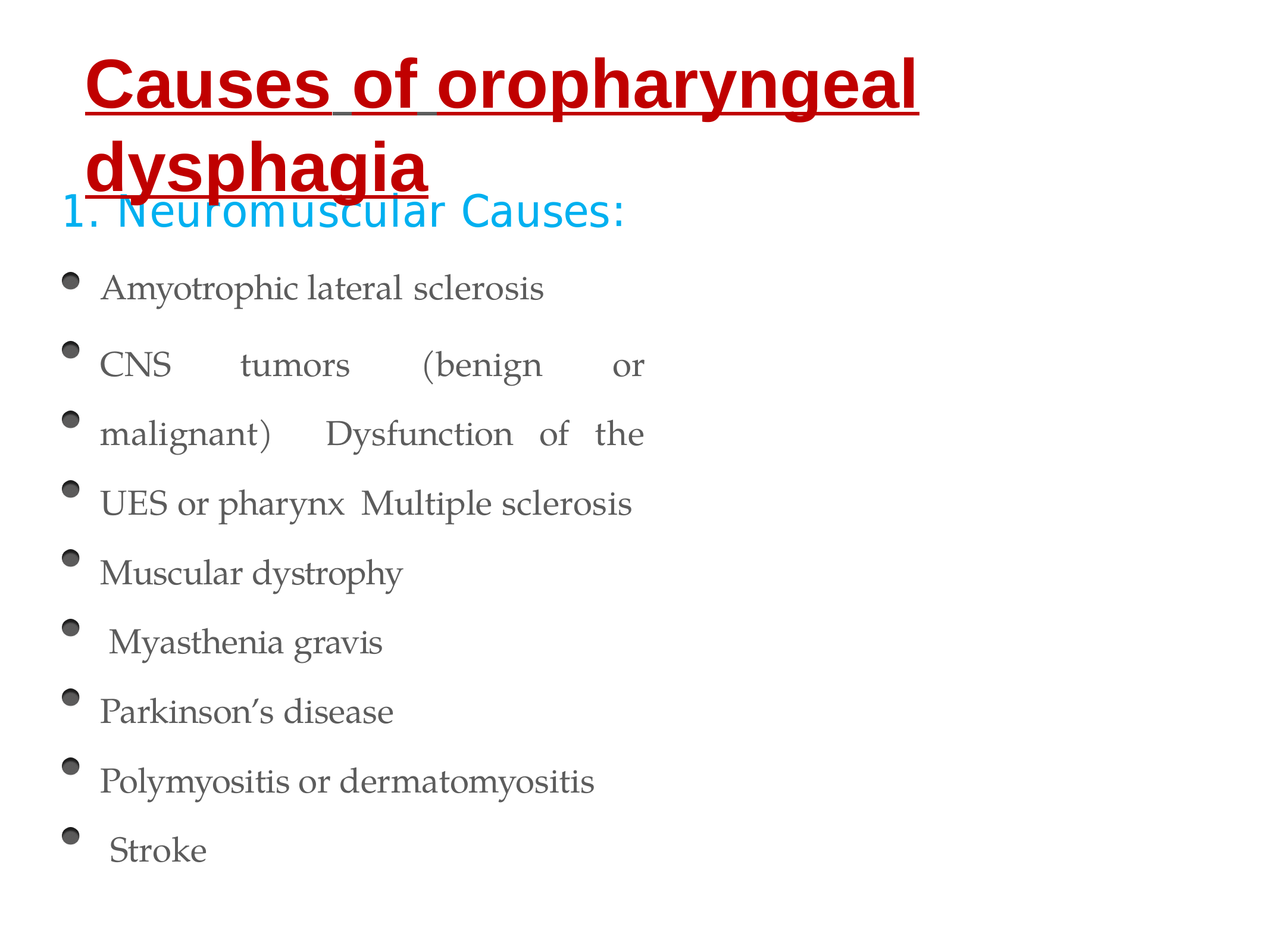

# Causes of oropharyngeal dysphagia
1.	Neuromuscular Causes:
Amyotrophic lateral sclerosis
CNS tumors (benign or malignant)  Dysfunction of the UES or pharynx  Multiple sclerosis
Muscular dystrophy  Myasthenia gravis  Parkinson’s disease
Polymyositis or dermatomyositis  Stroke